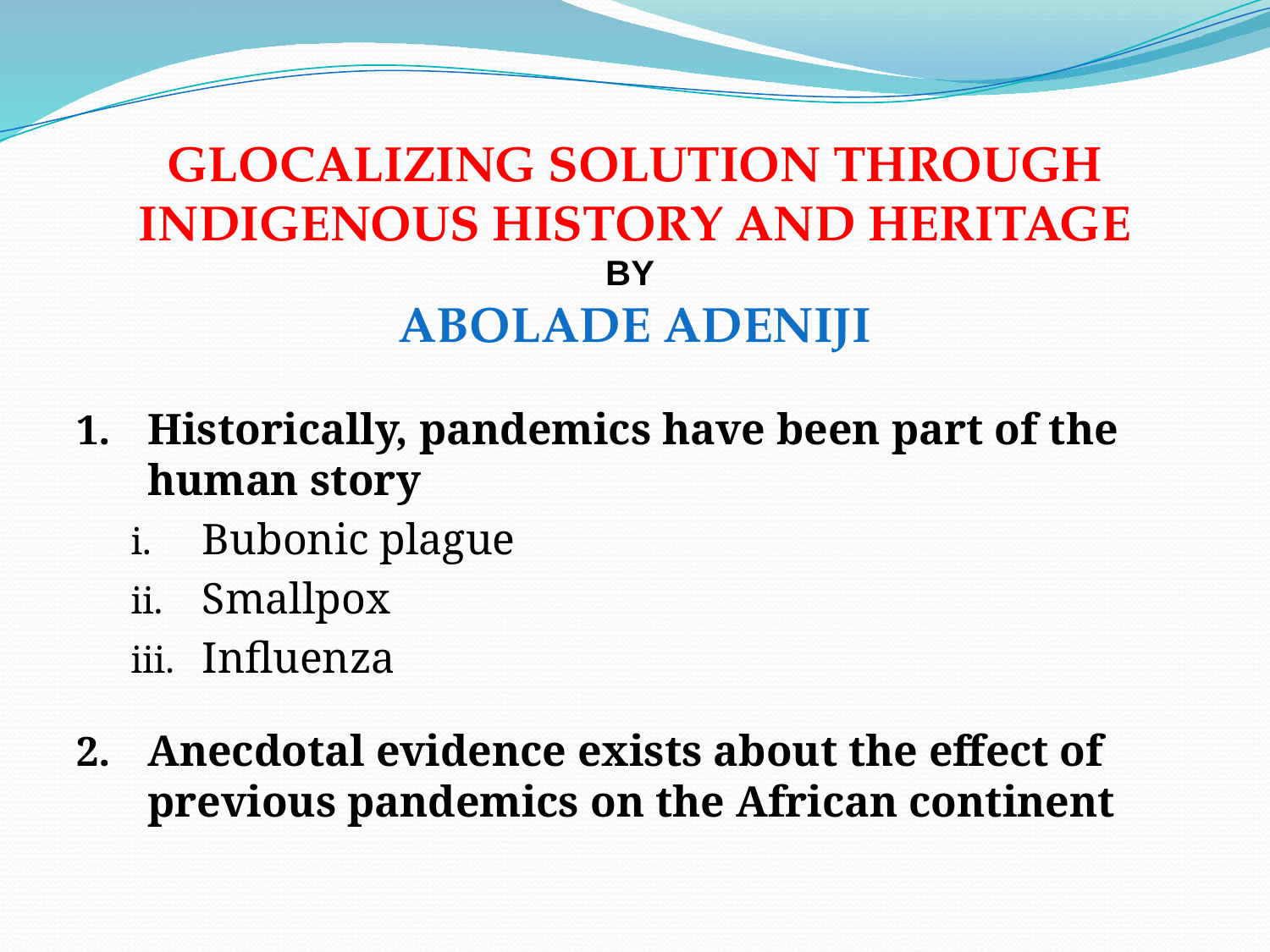

GLOCALIZING SOLUTION THROUGH INDIGENOUS HISTORY AND HERITAGE
BY
ABOLADE ADENIJI
Historically, pandemics have been part of the human story
Bubonic plague
Smallpox
Influenza
Anecdotal evidence exists about the effect of previous pandemics on the African continent